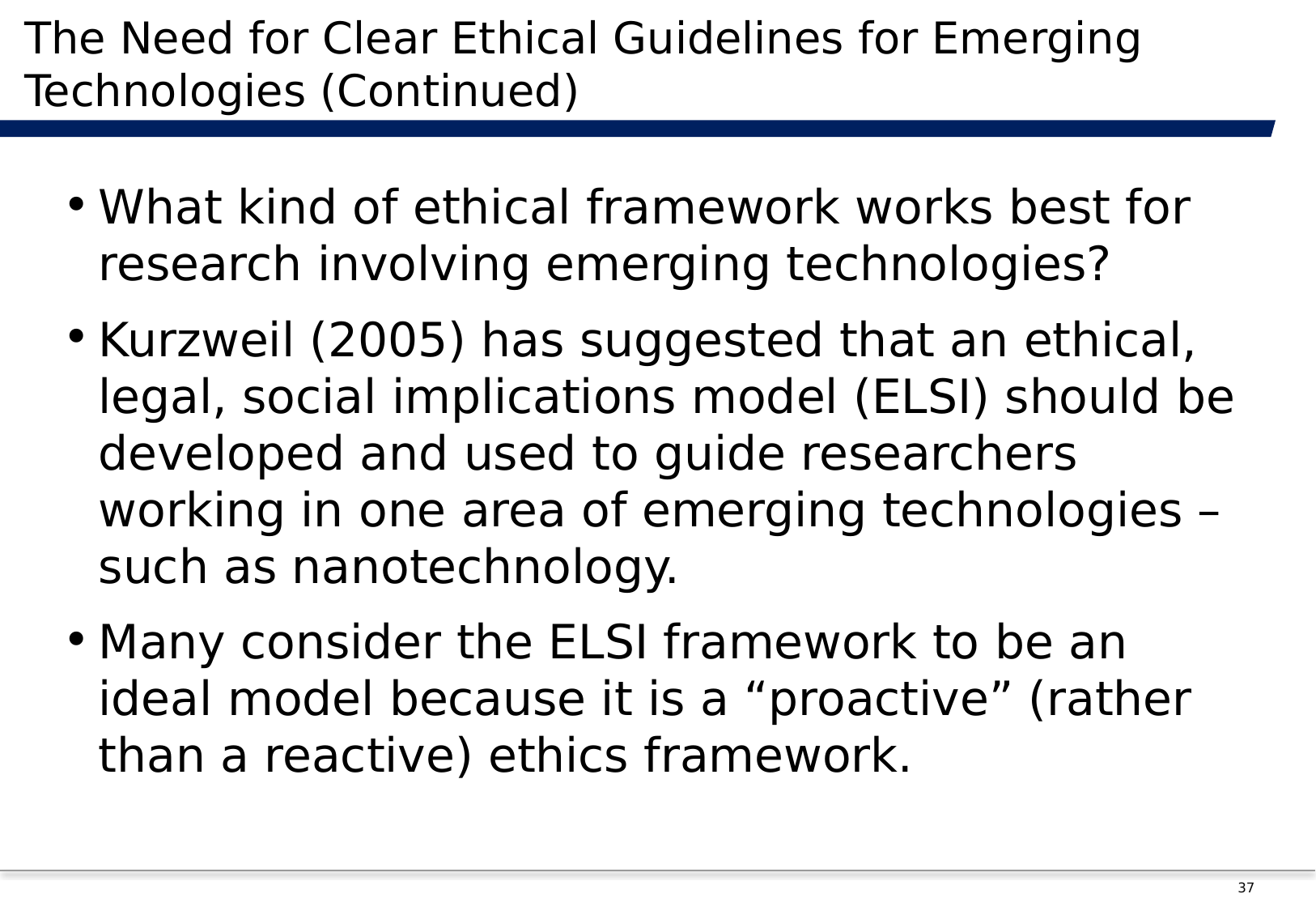

# The Need for Clear Ethical Guidelines for Emerging Technologies (Continued)
What kind of ethical framework works best for research involving emerging technologies?
Kurzweil (2005) has suggested that an ethical, legal, social implications model (ELSI) should be developed and used to guide researchers working in one area of emerging technologies – such as nanotechnology.
Many consider the ELSI framework to be an ideal model because it is a “proactive” (rather than a reactive) ethics framework.